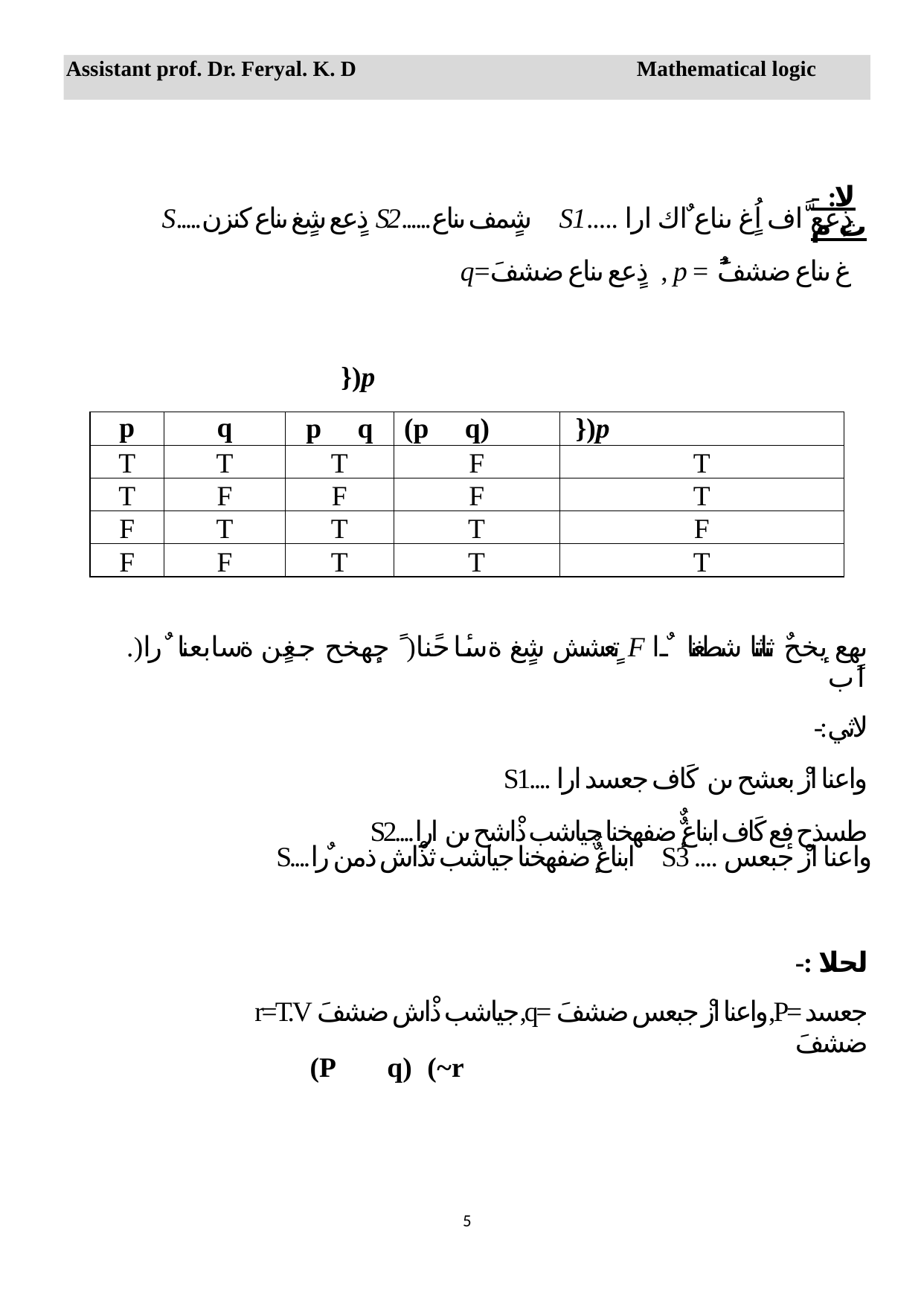

Assistant prof. Dr. Feryal. K. D                                                   Mathematical logic

 - :لاث م
S.....ذٍعع شٍغ ىناع كنزن S2......شٍمف ىناع
S1..... ذٍعع َّاف اٍُغ ىناع ٌاك ارا
q=ذٍعع ىناع ضشفَ  , p = ًُغ ىناع ضشفَ
})p

p

q

p     q

(p     q)

})p

T

T

T

F

T

T

F

F

F

T

F

T

T

T

F

F

F

T

T

T

.)تٍعشش شٍغ ةسٔاحًنا( ًجٕهخح جغٍن ةسابعنا ٌرا F ىهع يٕخحٌ ثناثنا شطغنا   ٌا اًب
-:لاثي
S1.... واعنا ازْ بعشح ىن  كَاف جعسد ارا
S2....طسذح فٕع كَاف ابناغ ٌٌٕضفهخنا جياشب ذْاشح ىن  ارا
S....ابناغ ٌٌٕضفهخنا جياشب ثذْاش ذمن ٌرا
S3 .... واعنا ازْ جبعس
-: لحلا
r=T.V جياشب ذْاش ضشفَ,q= واعنا ازْ جبعس ضشفَ,P= جعسد ضشفَ
(P
q)  (~r
5